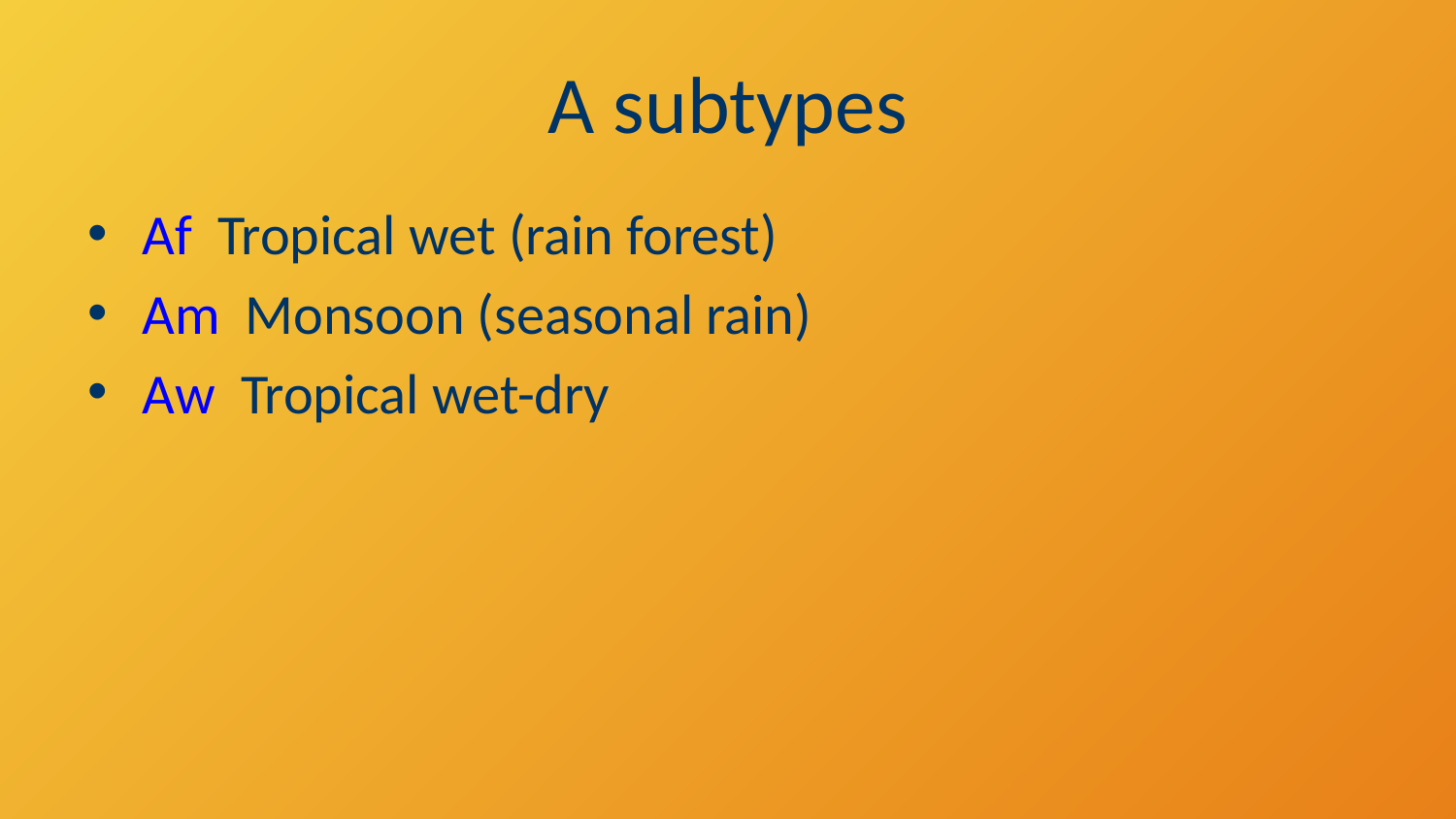

# A subtypes
Af  Tropical wet (rain forest)
Am  Monsoon (seasonal rain)
Aw  Tropical wet-dry